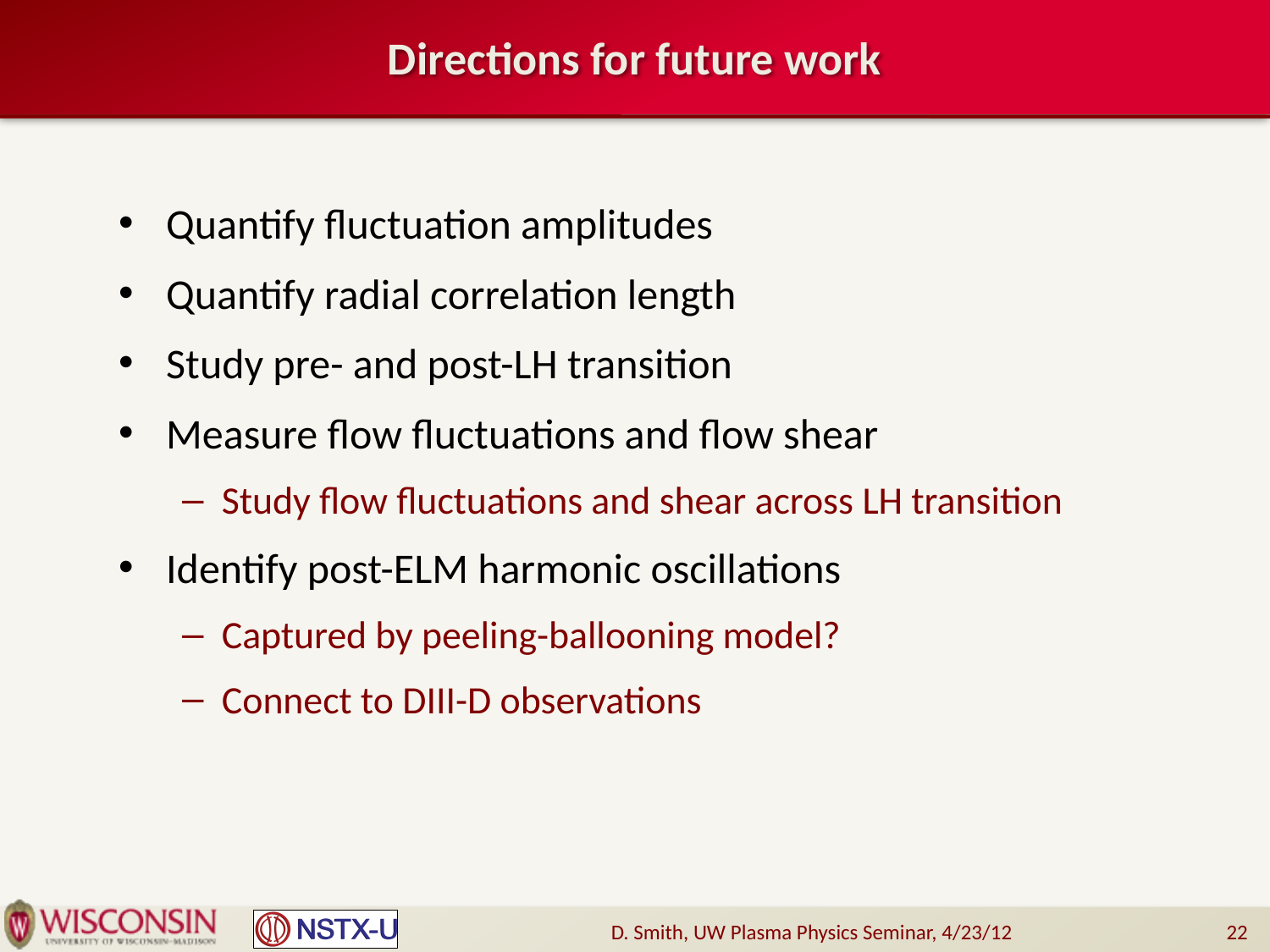

# Directions for future work
Quantify fluctuation amplitudes
Quantify radial correlation length
Study pre- and post-LH transition
Measure flow fluctuations and flow shear
Study flow fluctuations and shear across LH transition
Identify post-ELM harmonic oscillations
Captured by peeling-ballooning model?
Connect to DIII-D observations
D. Smith, UW Plasma Physics Seminar, 4/23/12
22